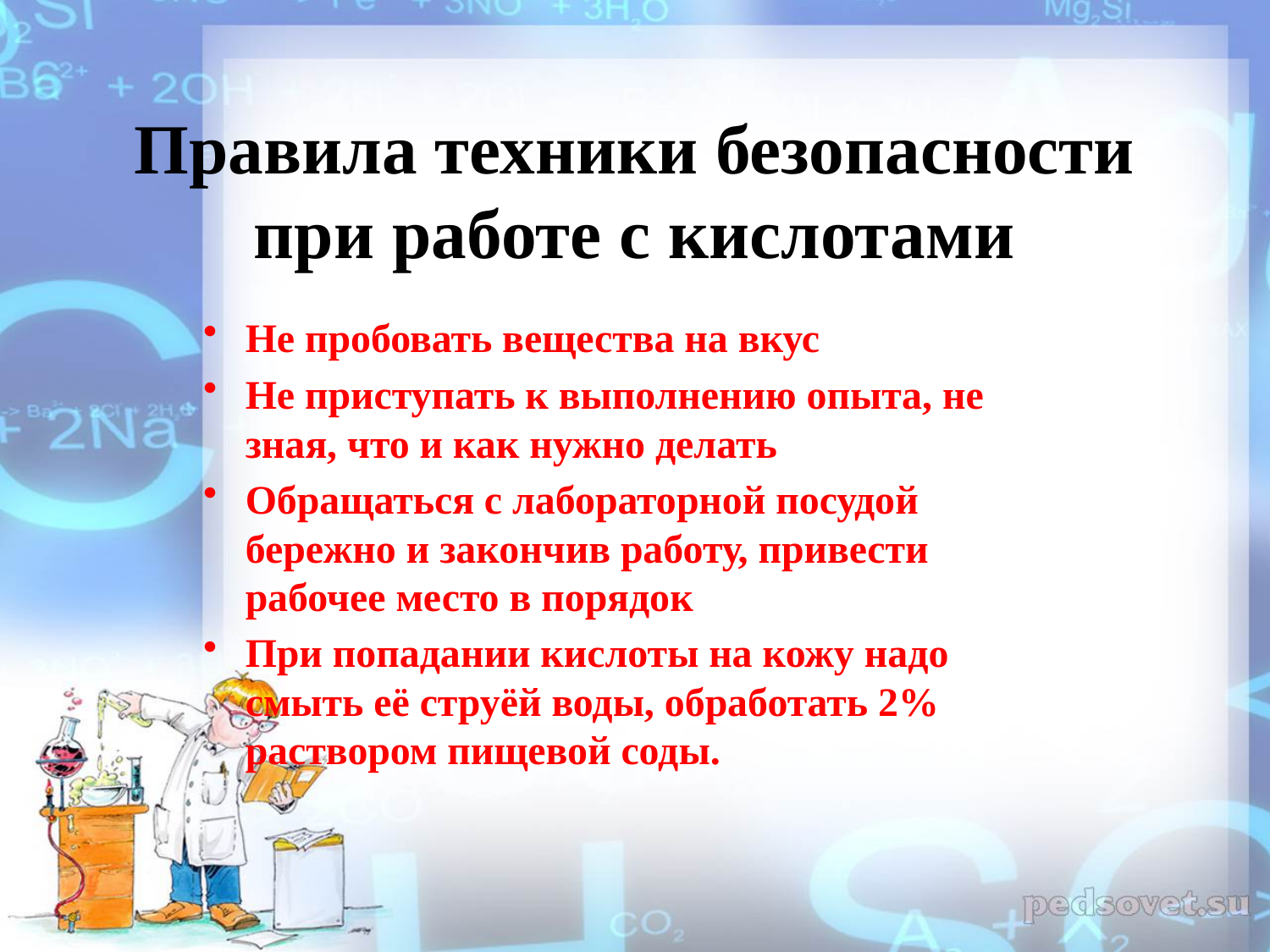

# Правила техники безопасности при работе с кислотами
Не пробовать вещества на вкус
Не приступать к выполнению опыта, не зная, что и как нужно делать
Обращаться с лабораторной посудой бережно и закончив работу, привести рабочее место в порядок
При попадании кислоты на кожу надо смыть её струёй воды, обработать 2% раствором пищевой соды.